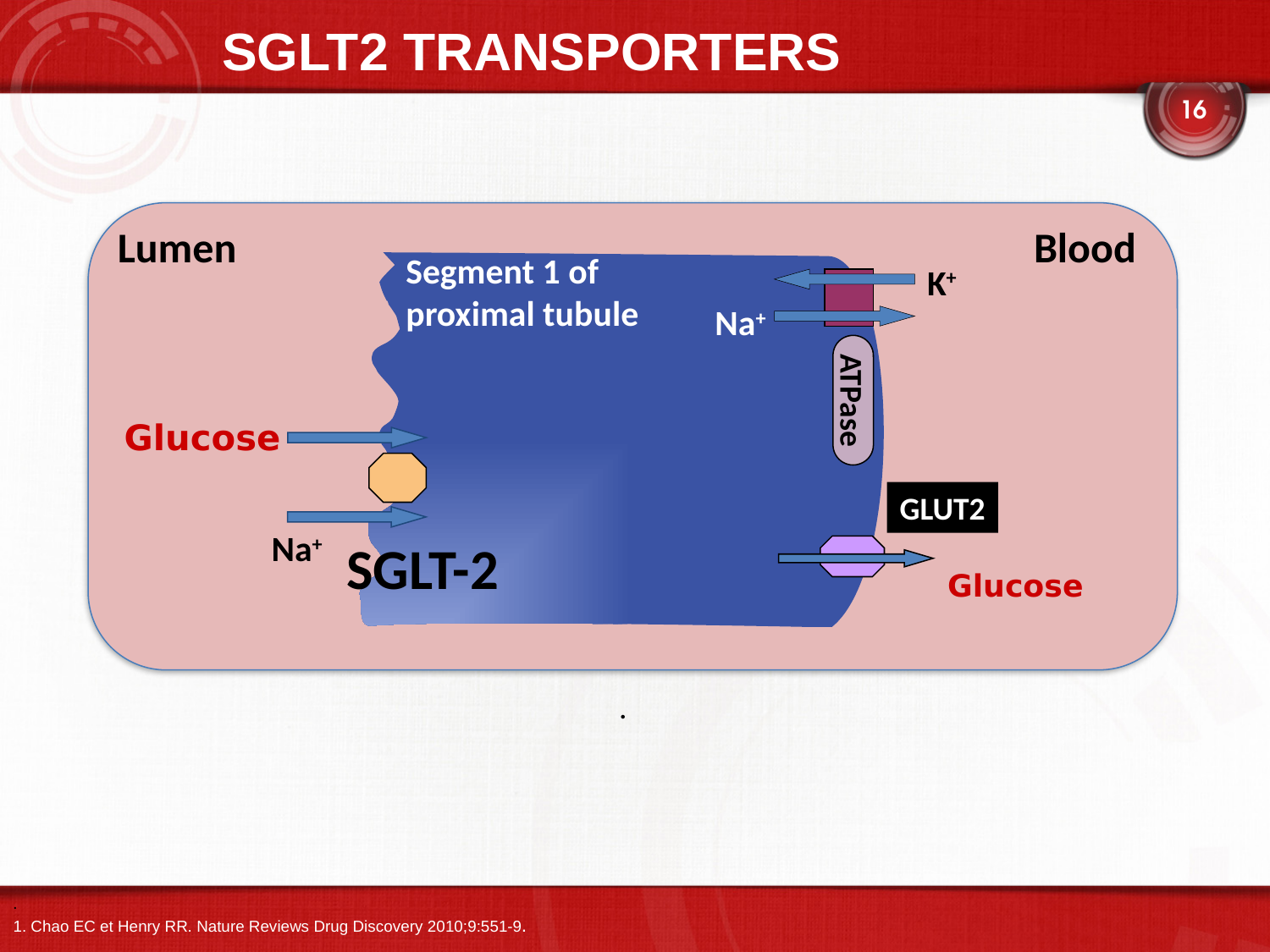

SGLT2 TRANSPORTERS
16

Lumen
Blood
K+

Na+
ATPase
Segment 1 of proximal tubule

Glucose

SGLT-2

Na+
GLUT2

Glucose

.
.
1. Chao EC et Henry RR. Nature Reviews Drug Discovery 2010;9:551-9.